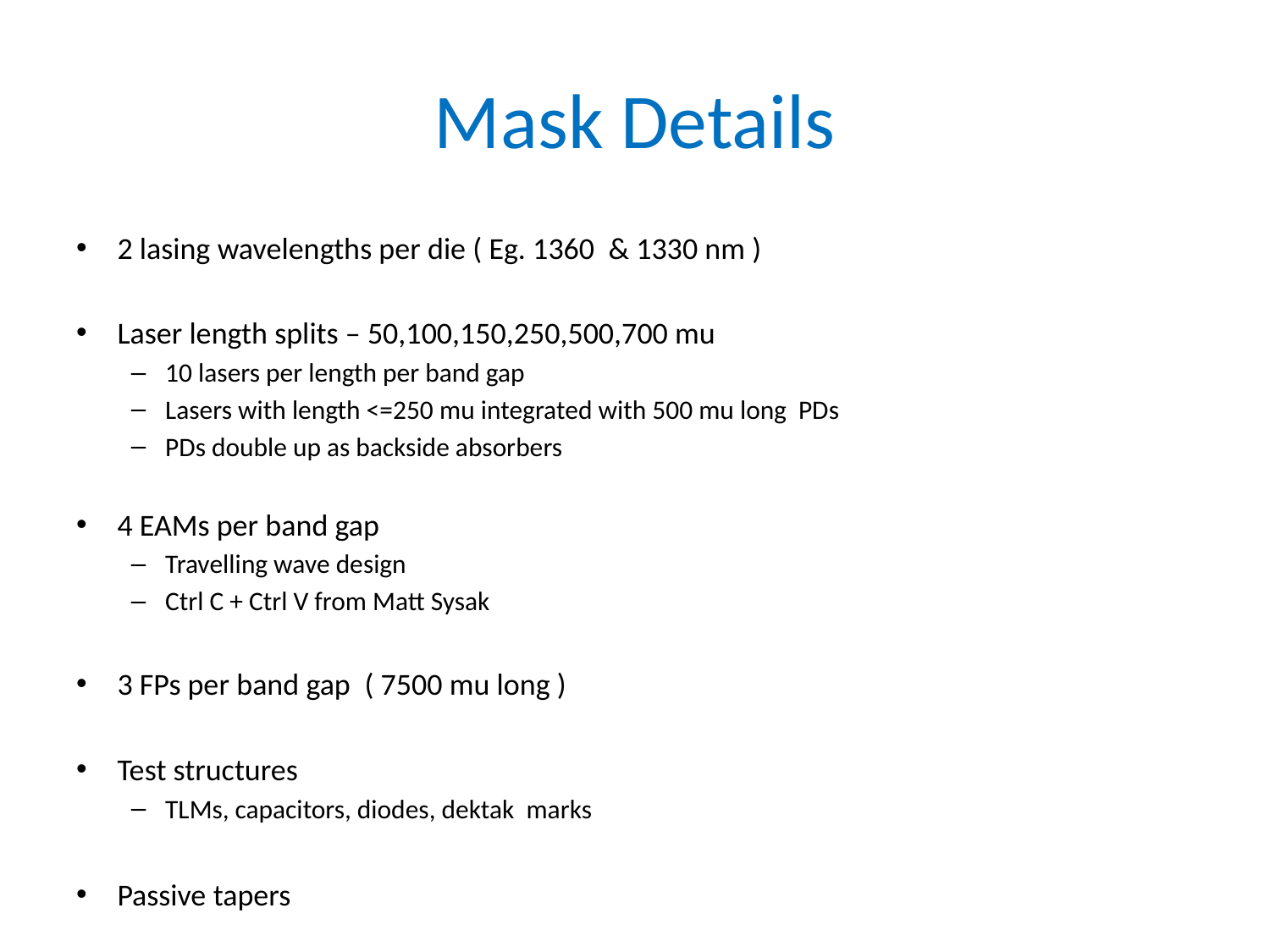

# Mask Details
2 lasing wavelengths per die ( Eg. 1360  & 1330 nm )

Laser length splits – 50,100,150,250,500,700 mu
10 lasers per length per band gap
Lasers with length <=250 mu integrated with 500 mu long  PDs
PDs double up as backside absorbers

4 EAMs per band gap
Travelling wave design
Ctrl C + Ctrl V from Matt Sysak

3 FPs per band gap  ( 7500 mu long )

Test structures
TLMs, capacitors, diodes, dektak  marks

Passive tapers